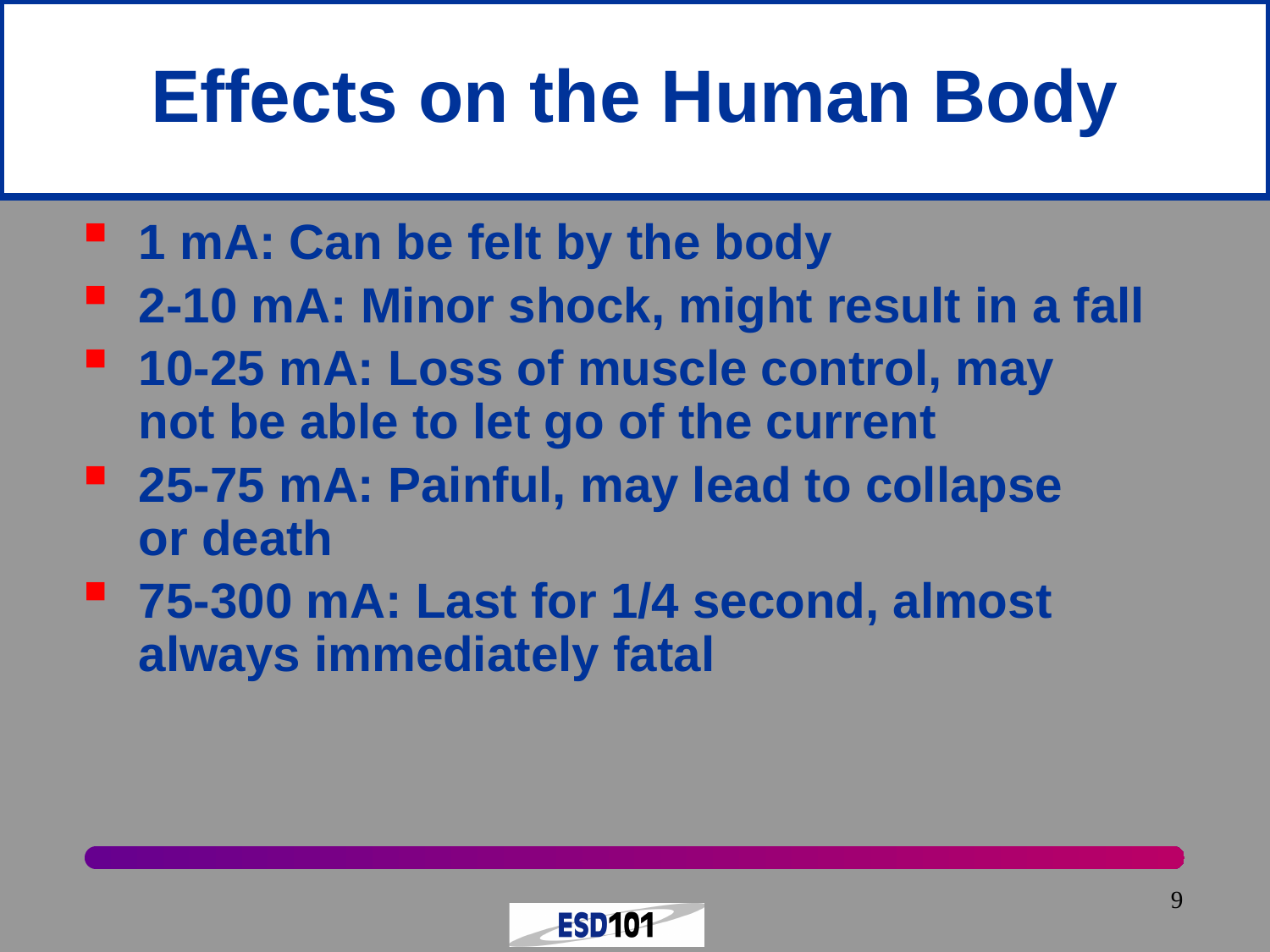

# Effects on the Human Body
1 mA: Can be felt by the body
2-10 mA: Minor shock, might result in a fall
10-25 mA: Loss of muscle control, may
not be able to let go of the current
25-75 mA: Painful, may lead to collapse
or death
75-300 mA: Last for 1/4 second, almost always immediately fatal
9